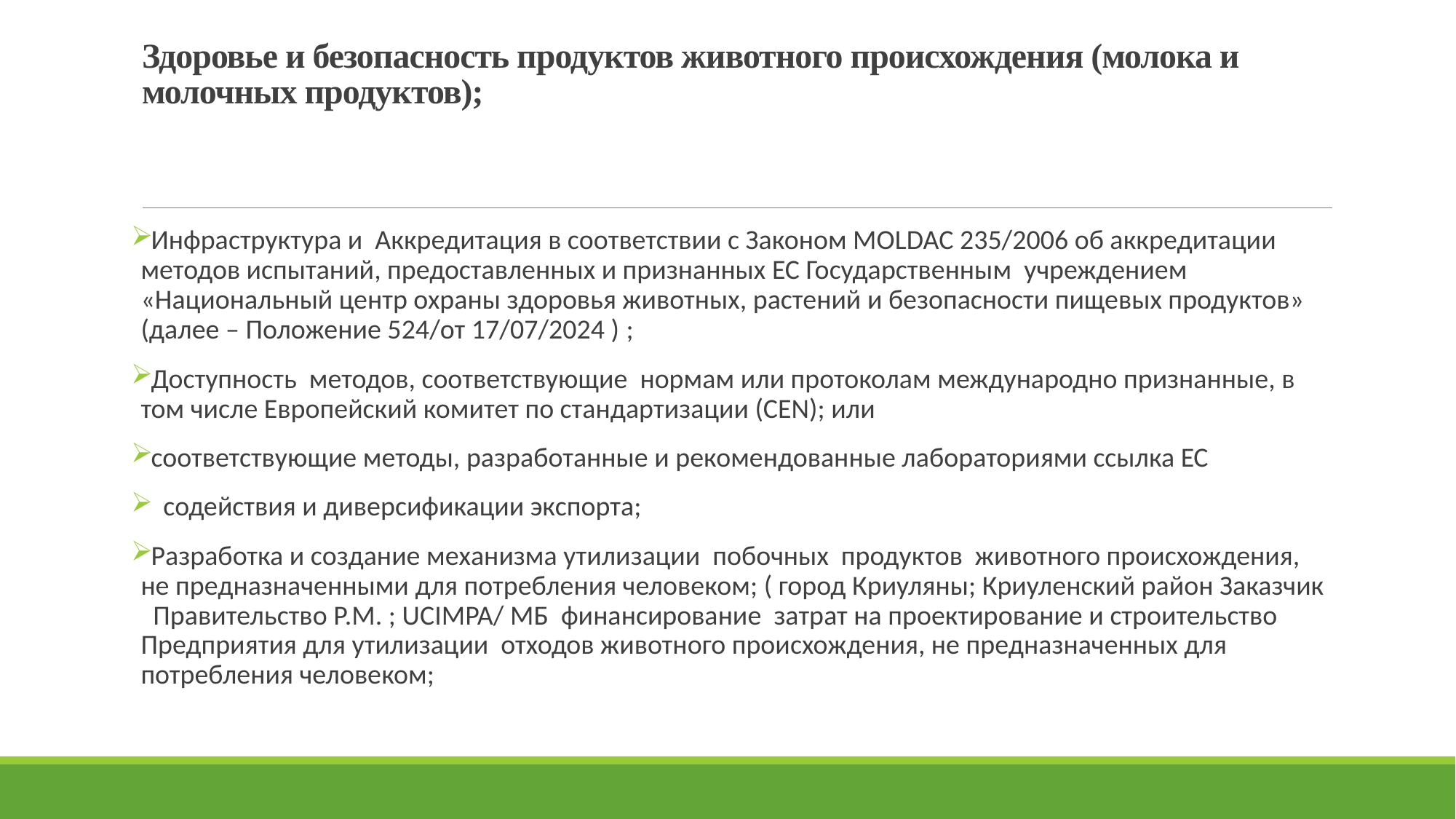

# Здоровье и безопасность продуктов животного происхождения (молока и молочных продуктов);
Инфраструктура и  Аккредитация в соответствии с Законом MOLDAC 235/2006 об аккредитации методов испытаний, предоставленных и признанных ЕС Государственным  учреждением  «Национальный центр охраны здоровья животных, растений и безопасности пищевых продуктов» (далее – Положение 524/от 17/07/2024 ) ;
Доступность  методов, соответствующие  нормам или протоколам международно признанные, в том числе Европейский комитет по стандартизации (CEN); или
соответствующие методы, разработанные и рекомендованные лабораториями ссылка ЕС
  содействия и диверсификации экспорта;
Разработка и создание механизма утилизации  побочных  продуктов  животного происхождения, не предназначенными для потребления человеком; ( город Криуляны; Криуленский район Заказчик   Правительство Р.М. ; UCIMPA/ МБ  финансирование  затрат на проектирование и строительство Предприятия для утилизации  отходов животного происхождения, не предназначенных для потребления человеком;